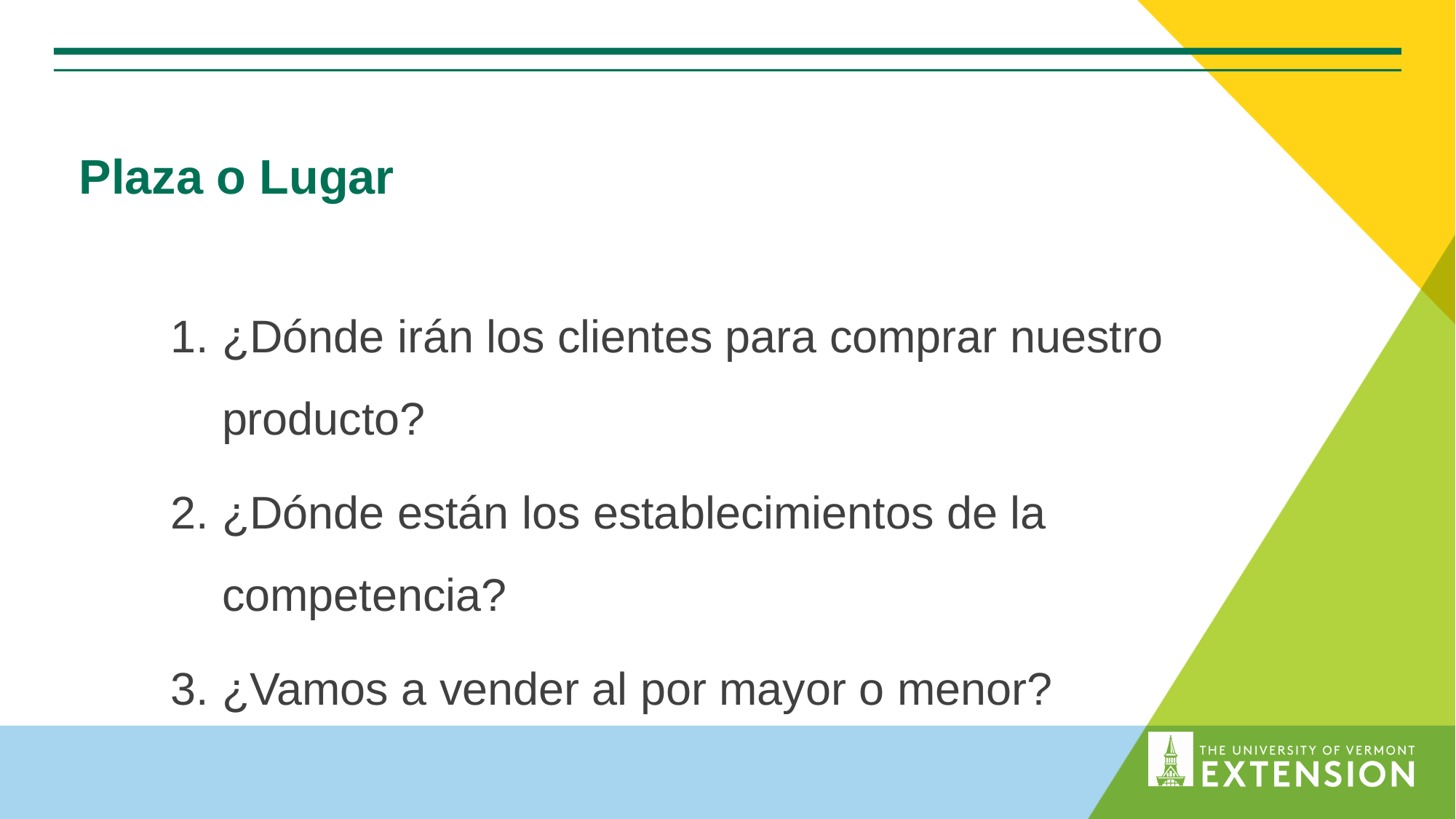

# Plaza o Lugar
¿Dónde irán los clientes para comprar nuestro producto?
¿Dónde están los establecimientos de la competencia?
¿Vamos a vender al por mayor o menor?